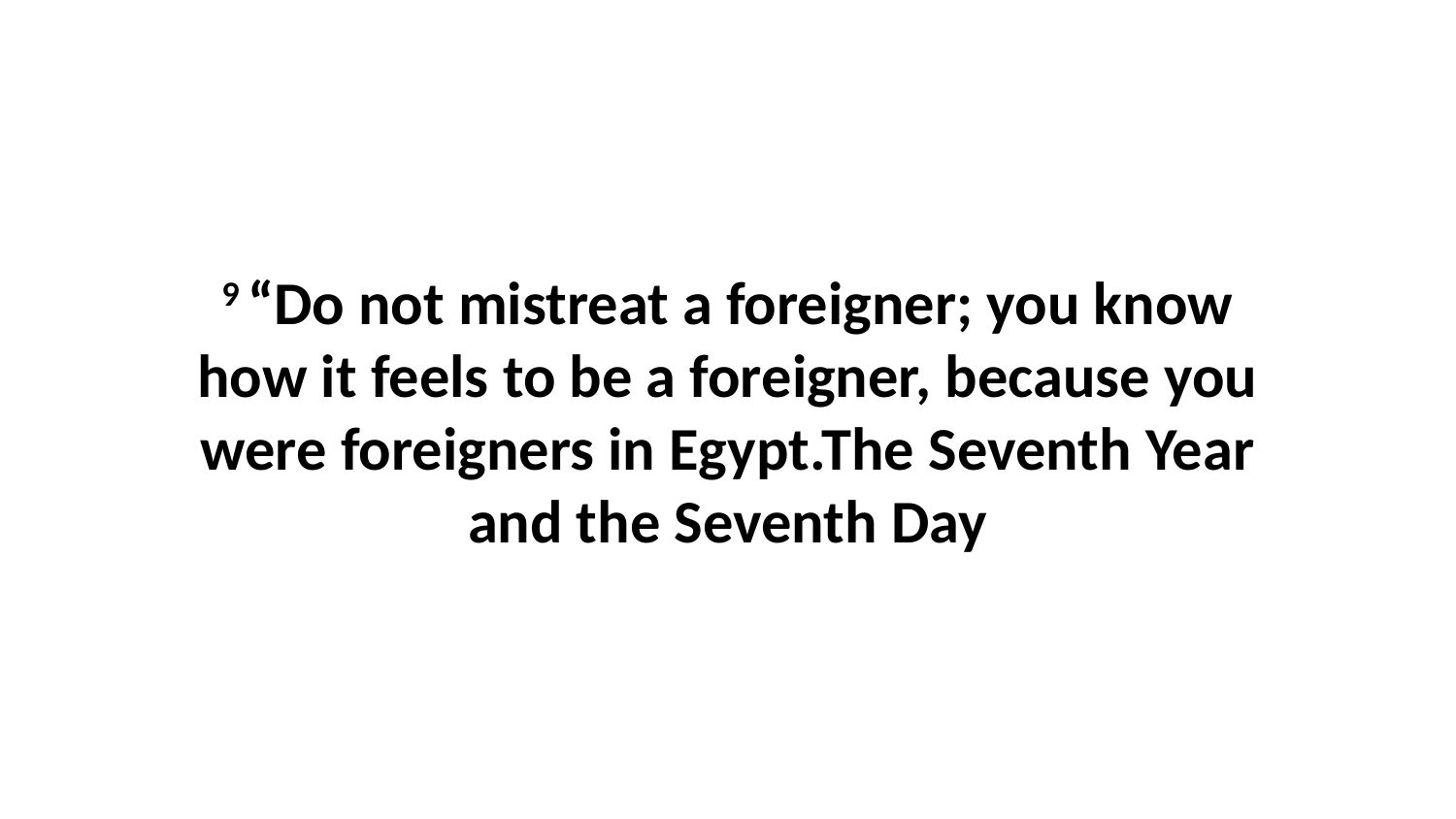

9 “Do not mistreat a foreigner; you know how it feels to be a foreigner, because you were foreigners in Egypt.The Seventh Year and the Seventh Day